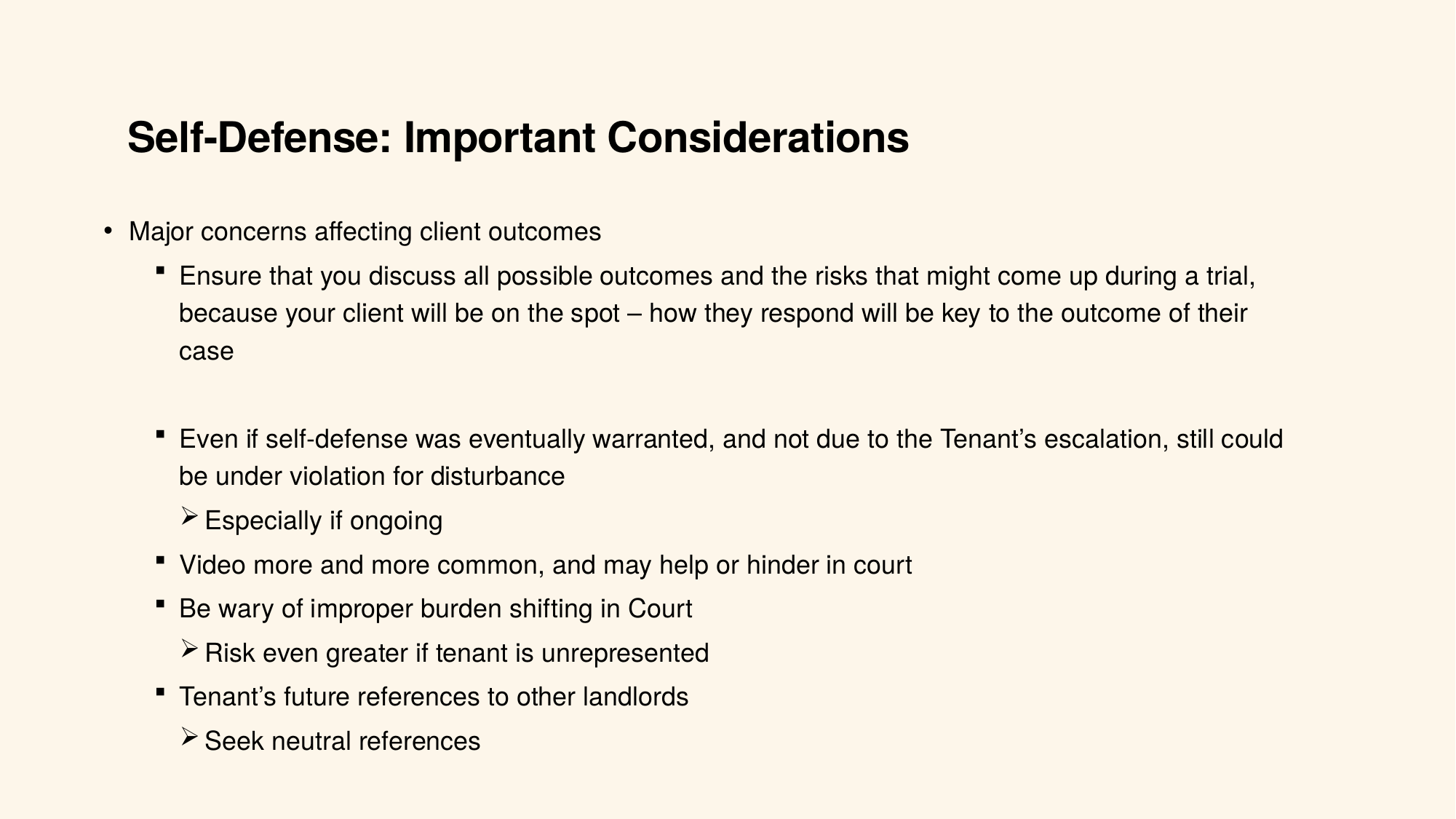

# Self-Defense: Important Considerations
Major concerns affecting client outcomes
Ensure that you discuss all possible outcomes and the risks that might come up during a trial, because your client will be on the spot – how they respond will be key to the outcome of their case

Even if self-defense was eventually warranted, and not due to the Tenant’s escalation, still could be under violation for disturbance
Especially if ongoing
Video more and more common, and may help or hinder in court
Be wary of improper burden shifting in Court
Risk even greater if tenant is unrepresented
Tenant’s future references to other landlords
Seek neutral references